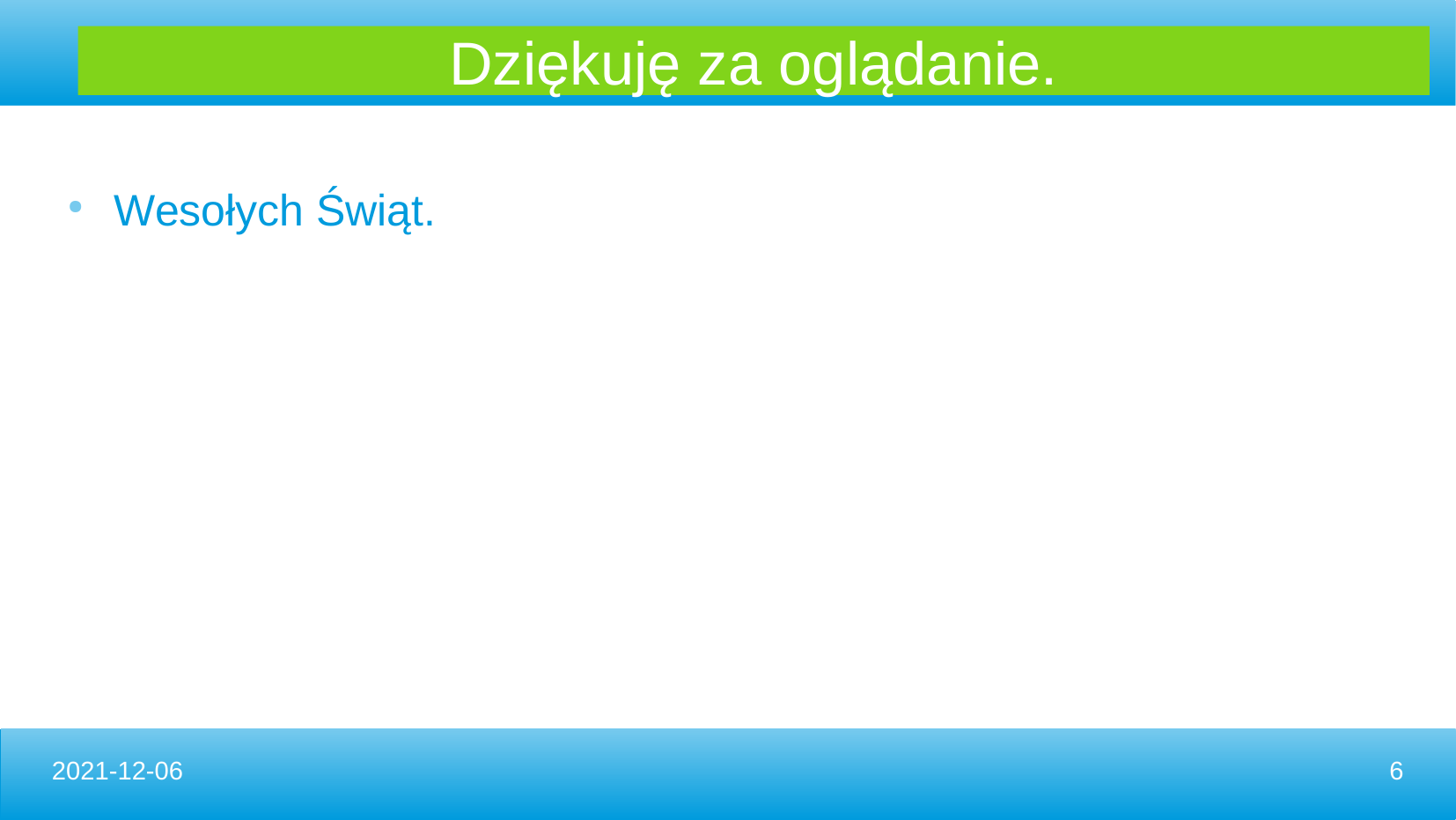

Dziękuję za oglądanie.
Wesołych Świąt.
2021-12-06
6